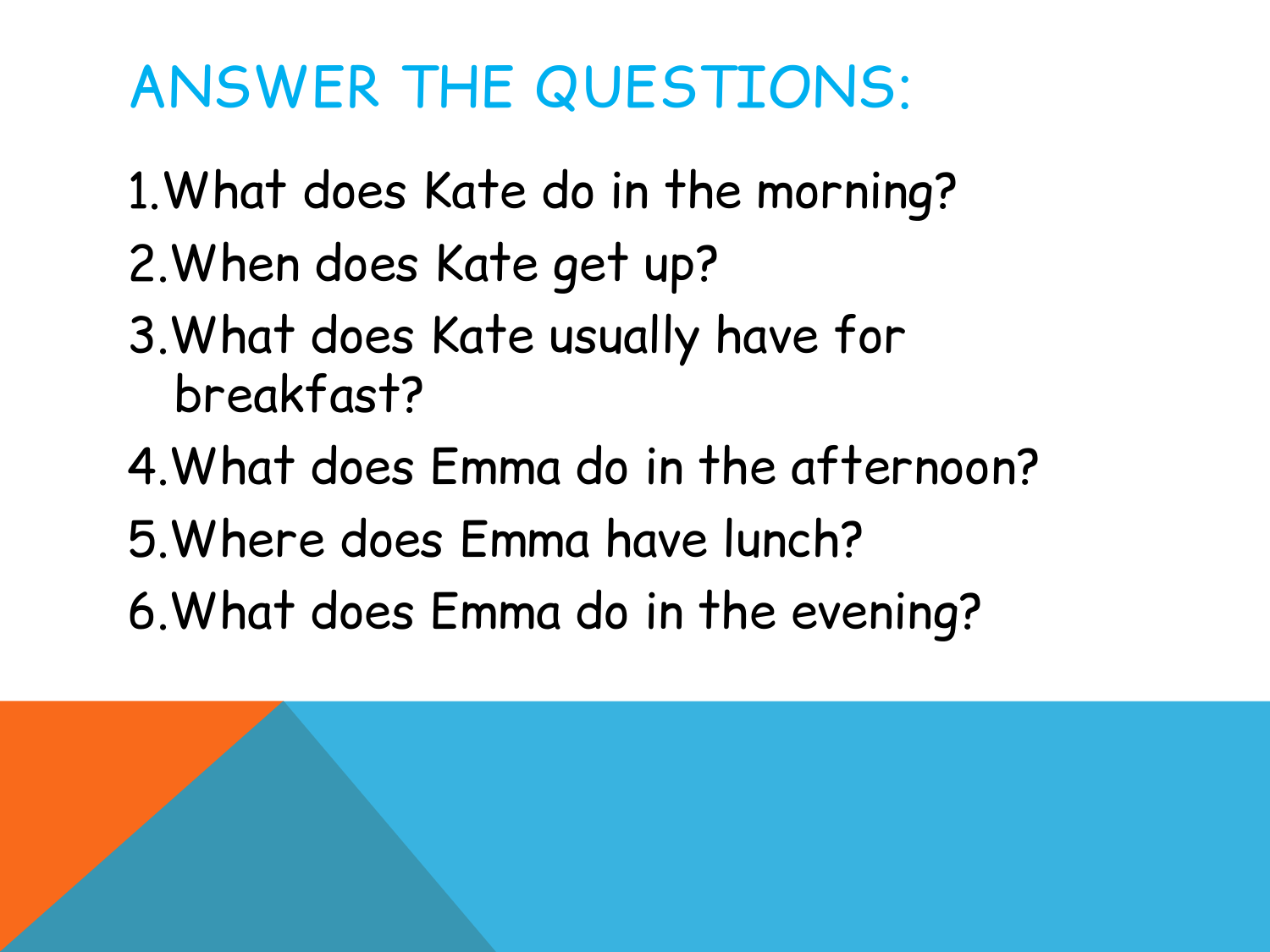

# Answer the questions:
1.What does Kate do in the morning?
2.When does Kate get up?
3.What does Kate usually have for breakfast?
4.What does Emma do in the afternoon?
5.Where does Emma have lunch?
6.What does Emma do in the evening?